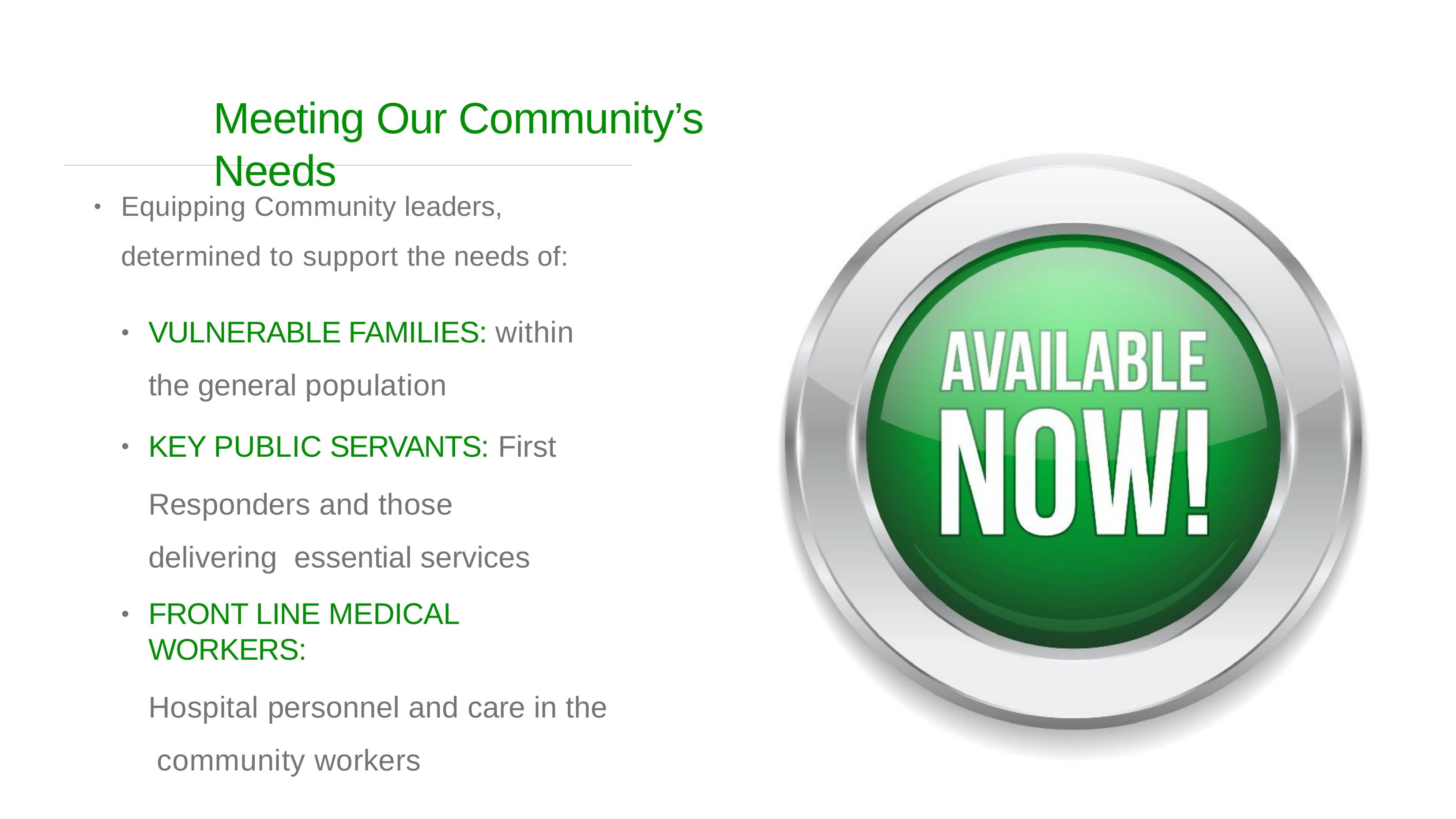

# Meeting Our Community’s Needs

Equipping Community leaders,  determined to support the needs of:
•
VULNERABLE FAMILIES: within
the general population
•
KEY PUBLIC SERVANTS: First
Responders and those delivering  essential services
•
FRONT LINE MEDICAL WORKERS:
Hospital personnel and care in the  community workers
•